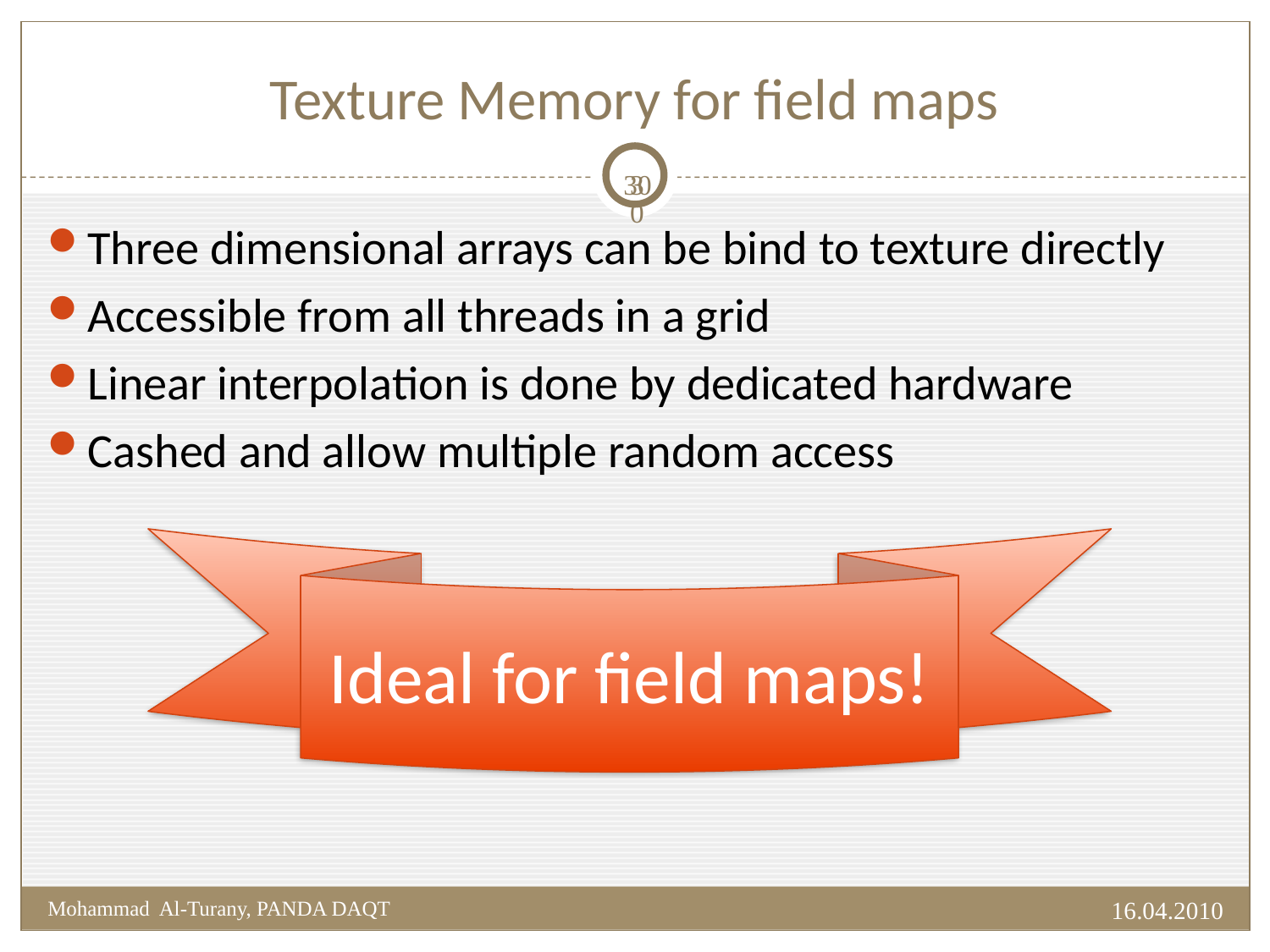

# Texture Memory for field maps

30
30

Three dimensional arrays can be bind to texture directly
Accessible from all threads in a grid
Linear interpolation is done by dedicated hardware
Cashed and allow multiple random access

Ideal for field maps!

16.04.2010
Mohammad  Al-Turany, PANDA DAQT